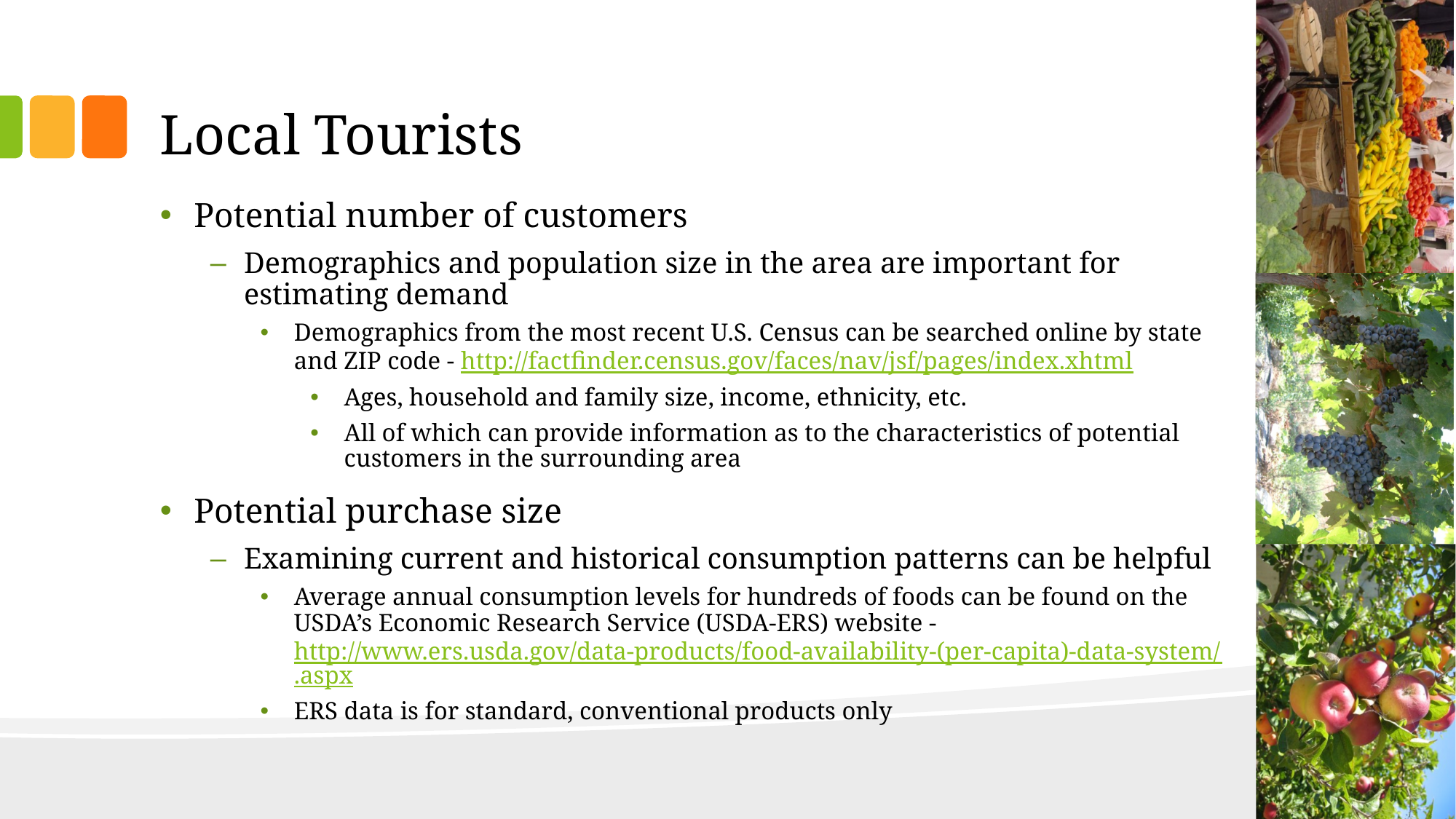

# Local Tourists
Potential number of customers
Demographics and population size in the area are important for estimating demand
Demographics from the most recent U.S. Census can be searched online by state and ZIP code - http://factfinder.census.gov/faces/nav/jsf/pages/index.xhtml
Ages, household and family size, income, ethnicity, etc.
All of which can provide information as to the characteristics of potential customers in the surrounding area
Potential purchase size
Examining current and historical consumption patterns can be helpful
Average annual consumption levels for hundreds of foods can be found on the USDA’s Economic Research Service (USDA-ERS) website - http://www.ers.usda.gov/data-products/food-availability-(per-capita)-data-system/.aspx
ERS data is for standard, conventional products only